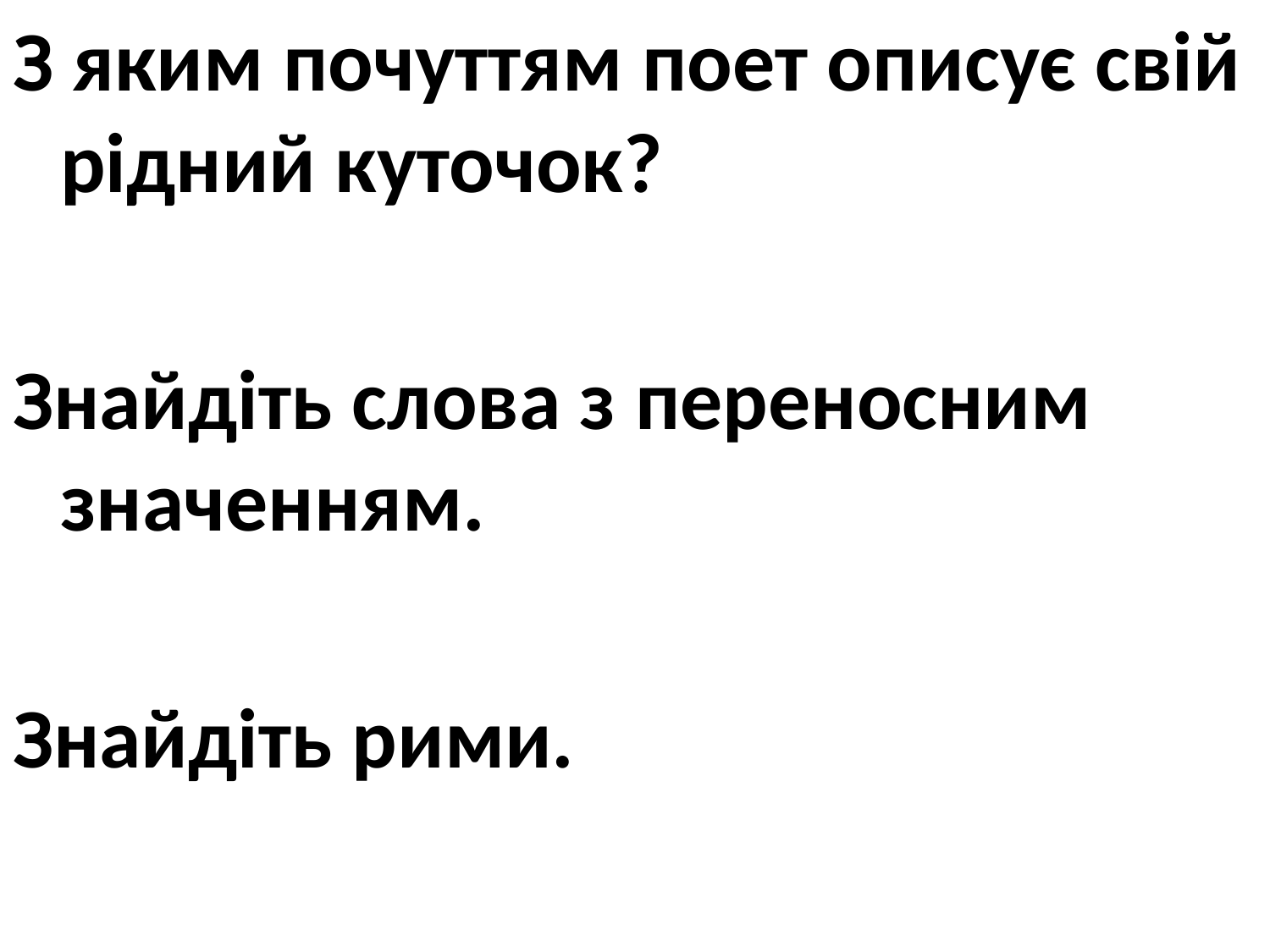

З яким почуттям поет описує свій рідний куточок?

Знайдіть слова з переносним значенням.

Знайдіть рими.